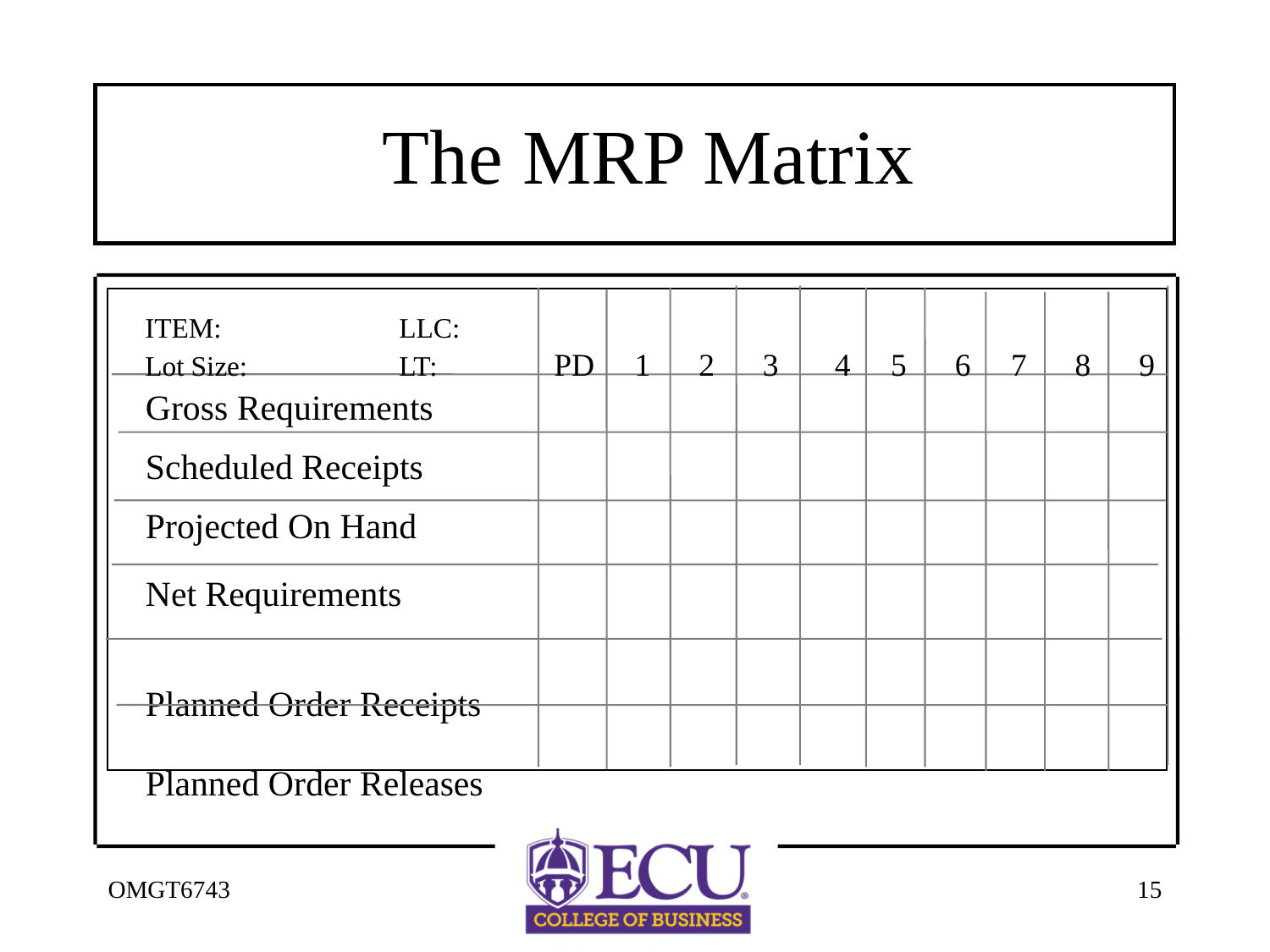

# The MRP Matrix

ITEM:		LLC:
Lot Size:		LT:	    PD     1      2      3       4     5      6     7      8      9

Gross Requirements

Scheduled Receipts

Projected On Hand

Net Requirements

Planned Order Receipts

Planned Order Releases

OMGT6743